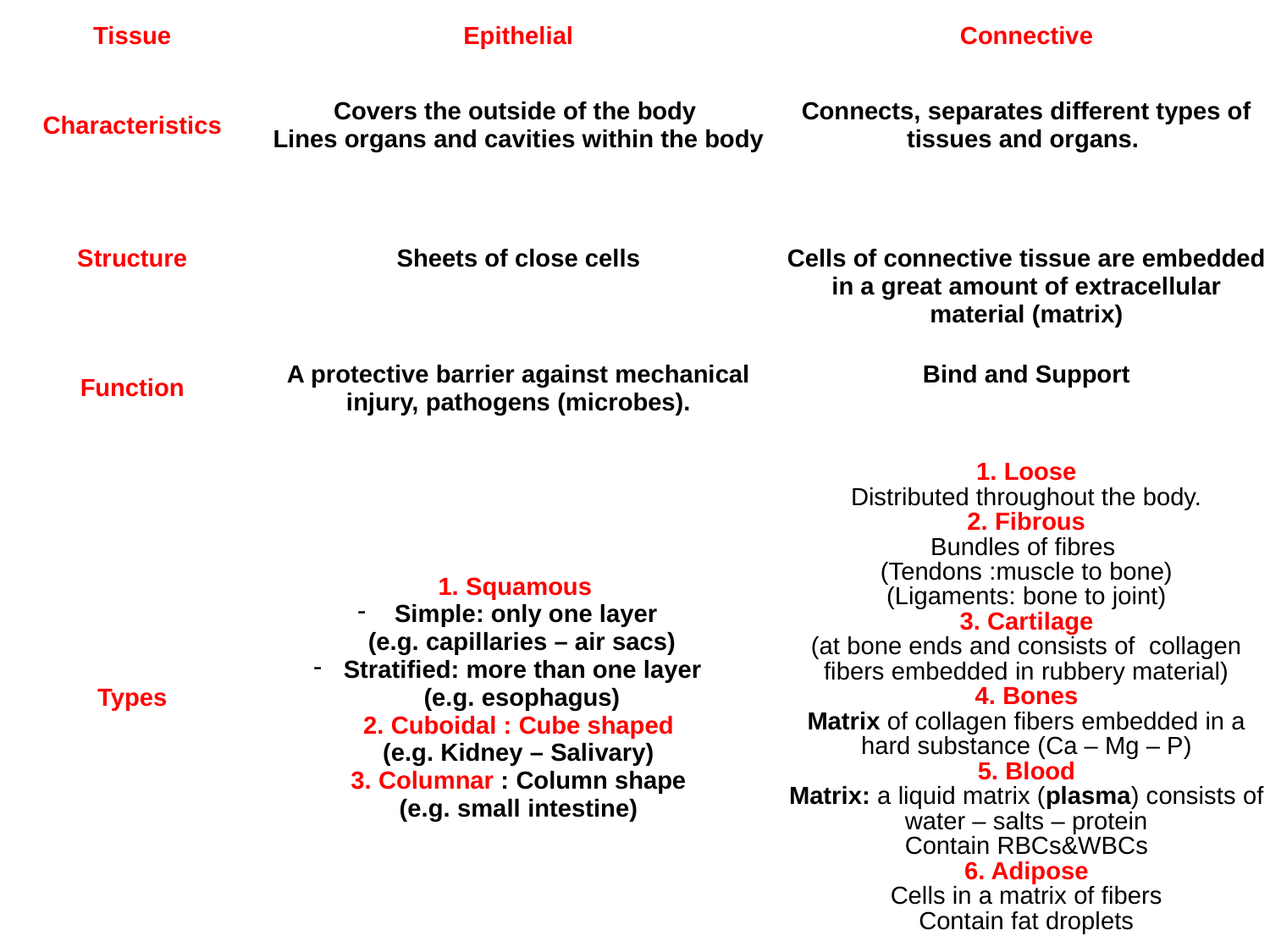

| Tissue | Epithelial | Connective |
| --- | --- | --- |
| Characteristics | Covers the outside of the body Lines organs and cavities within the body | Connects, separates different types of tissues and organs. |
| Structure | Sheets of close cells | Cells of connective tissue are embedded in a great amount of extracellular material (matrix) |
| Function | A protective barrier against mechanical injury, pathogens (microbes). | Bind and Support |
| Types | 1. Squamous Simple: only one layer (e.g. capillaries – air sacs) Stratified: more than one layer (e.g. esophagus) 2. Cuboidal : Cube shaped (e.g. Kidney – Salivary) 3. Columnar : Column shape (e.g. small intestine) | 1. Loose Distributed throughout the body. 2. Fibrous Bundles of fibres (Tendons :muscle to bone) (Ligaments: bone to joint) 3. Cartilage (at bone ends and consists of collagen fibers embedded in rubbery material) 4. Bones Matrix of collagen fibers embedded in a hard substance (Ca – Mg – P) 5. Blood Matrix: a liquid matrix (plasma) consists of water – salts – protein Contain RBCs&WBCs 6. Adipose Cells in a matrix of fibers Contain fat droplets |